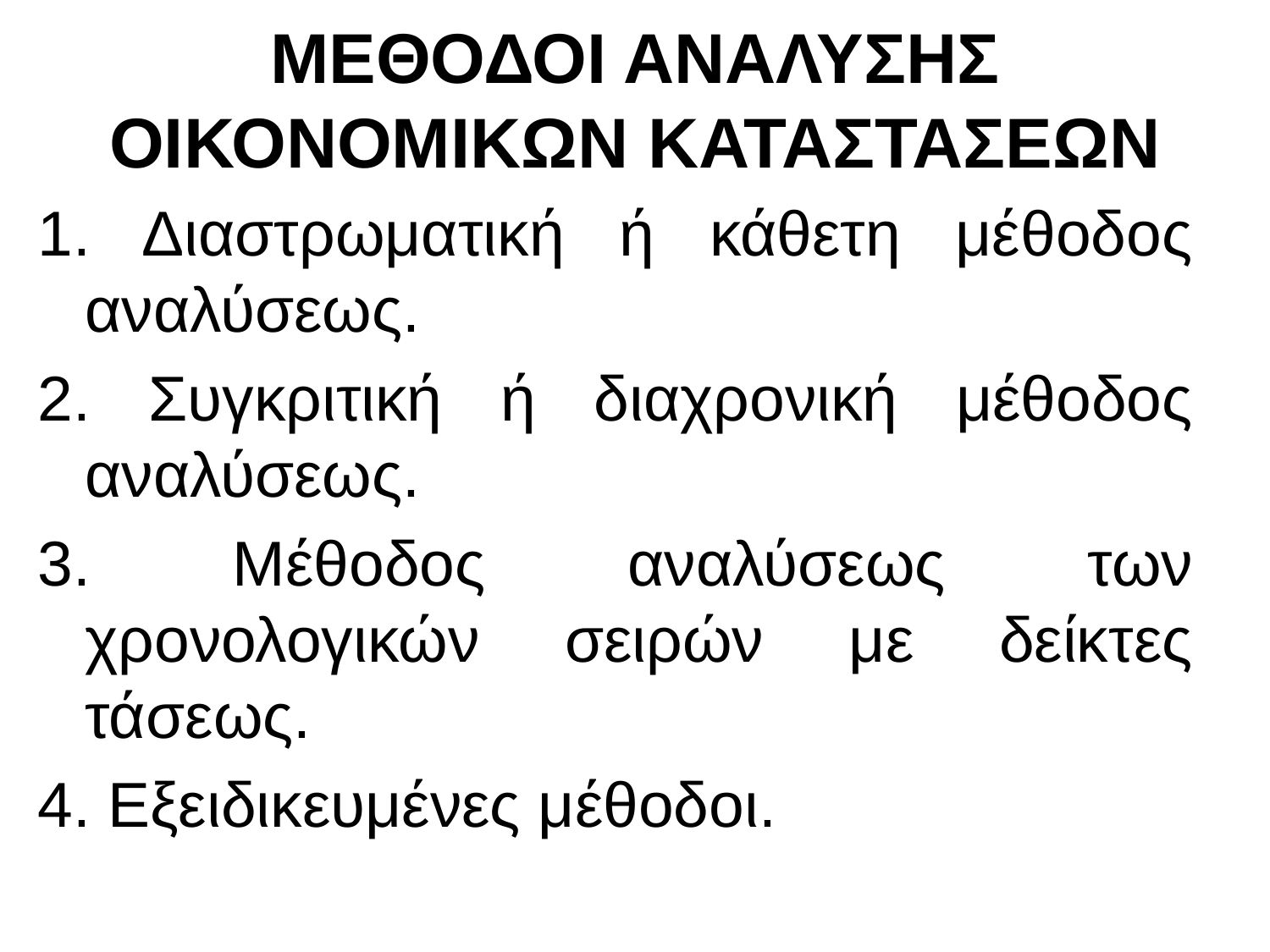

# ΜΕΘΟΔΟΙ ΑΝΑΛΥΣΗΣ ΟΙΚΟΝΟΜΙΚΩΝ ΚΑΤΑΣΤΑΣΕΩΝ
1. Διαστρωματική ή κάθετη μέθοδος αναλύσεως.
2. Συγκριτική ή διαχρονική μέθοδος αναλύσεως.
3. Μέθοδος αναλύσεως των χρονολογικών σειρών με δείκτες τάσεως.
4. Εξειδικευμένες μέθοδοι.